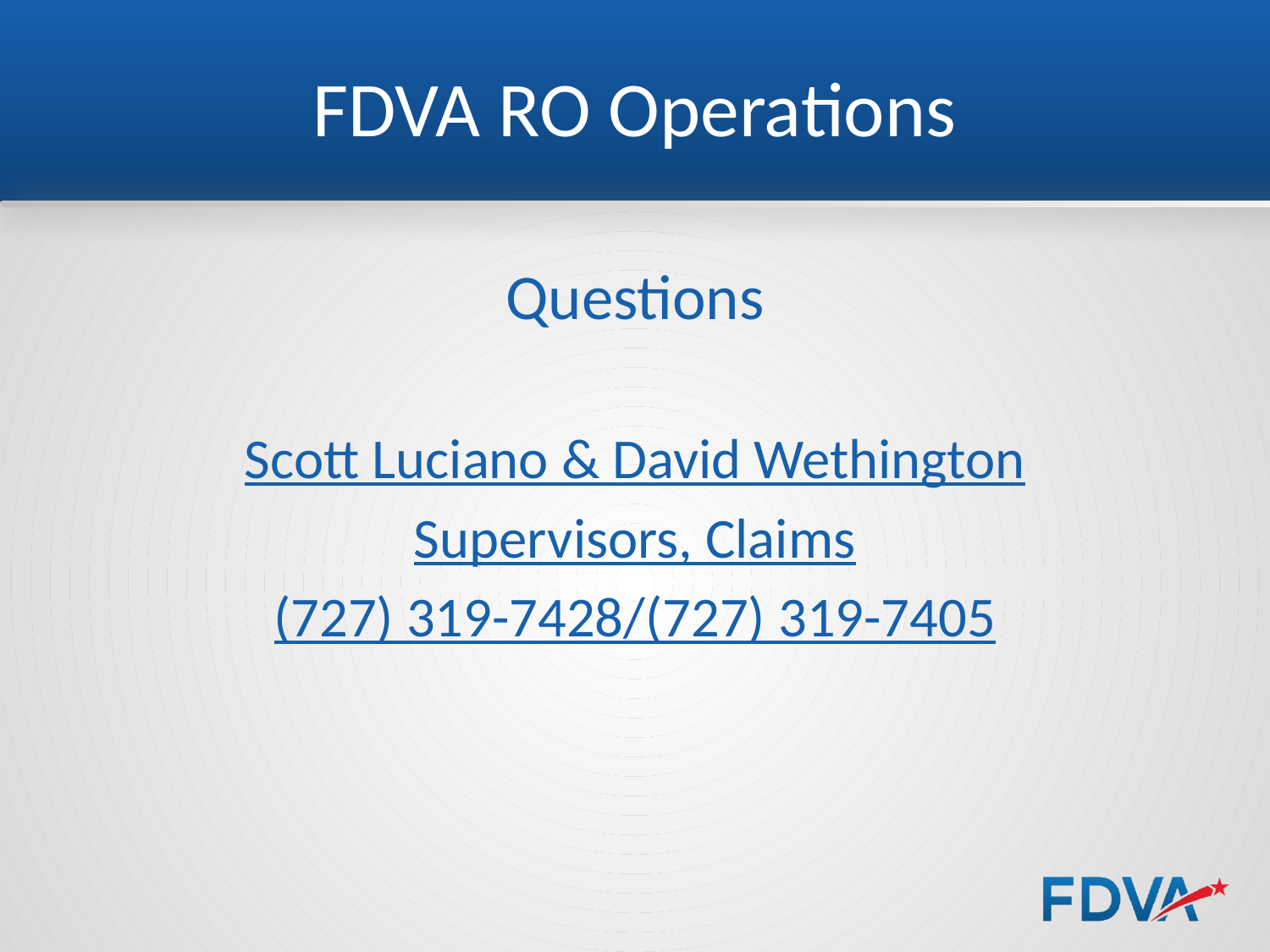

# FDVA RO Operations
Questions

Scott Luciano & David Wethington
Supervisors, Claims
(727) 319-7428/(727) 319-7405